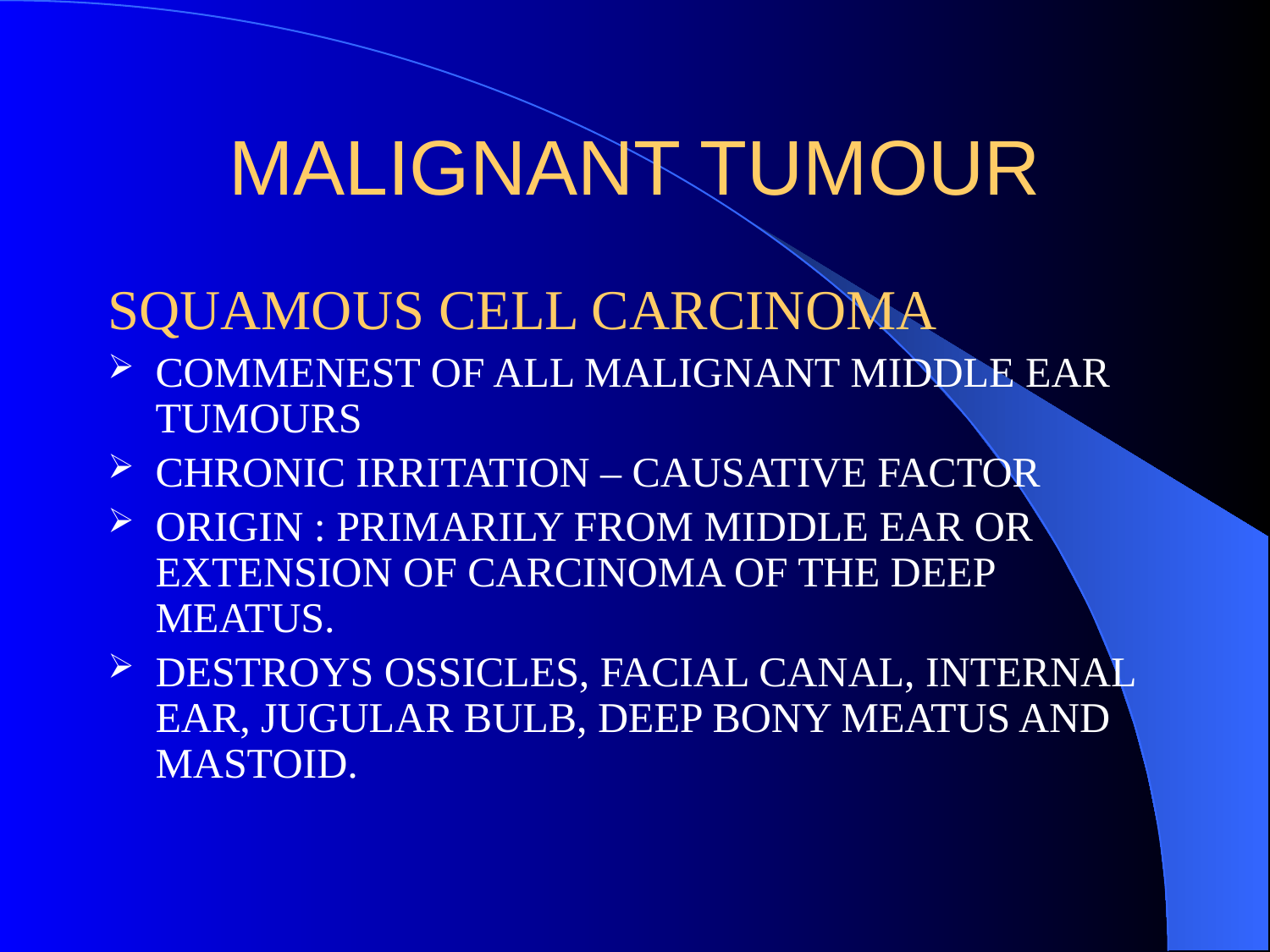

# MALIGNANT TUMOUR
SQUAMOUS CELL CARCINOMA
COMMENEST OF ALL MALIGNANT MIDDLE EAR TUMOURS
CHRONIC IRRITATION – CAUSATIVE FACTOR
ORIGIN : PRIMARILY FROM MIDDLE EAR OR EXTENSION OF CARCINOMA OF THE DEEP MEATUS.
DESTROYS OSSICLES, FACIAL CANAL, INTERNAL EAR, JUGULAR BULB, DEEP BONY MEATUS AND MASTOID.